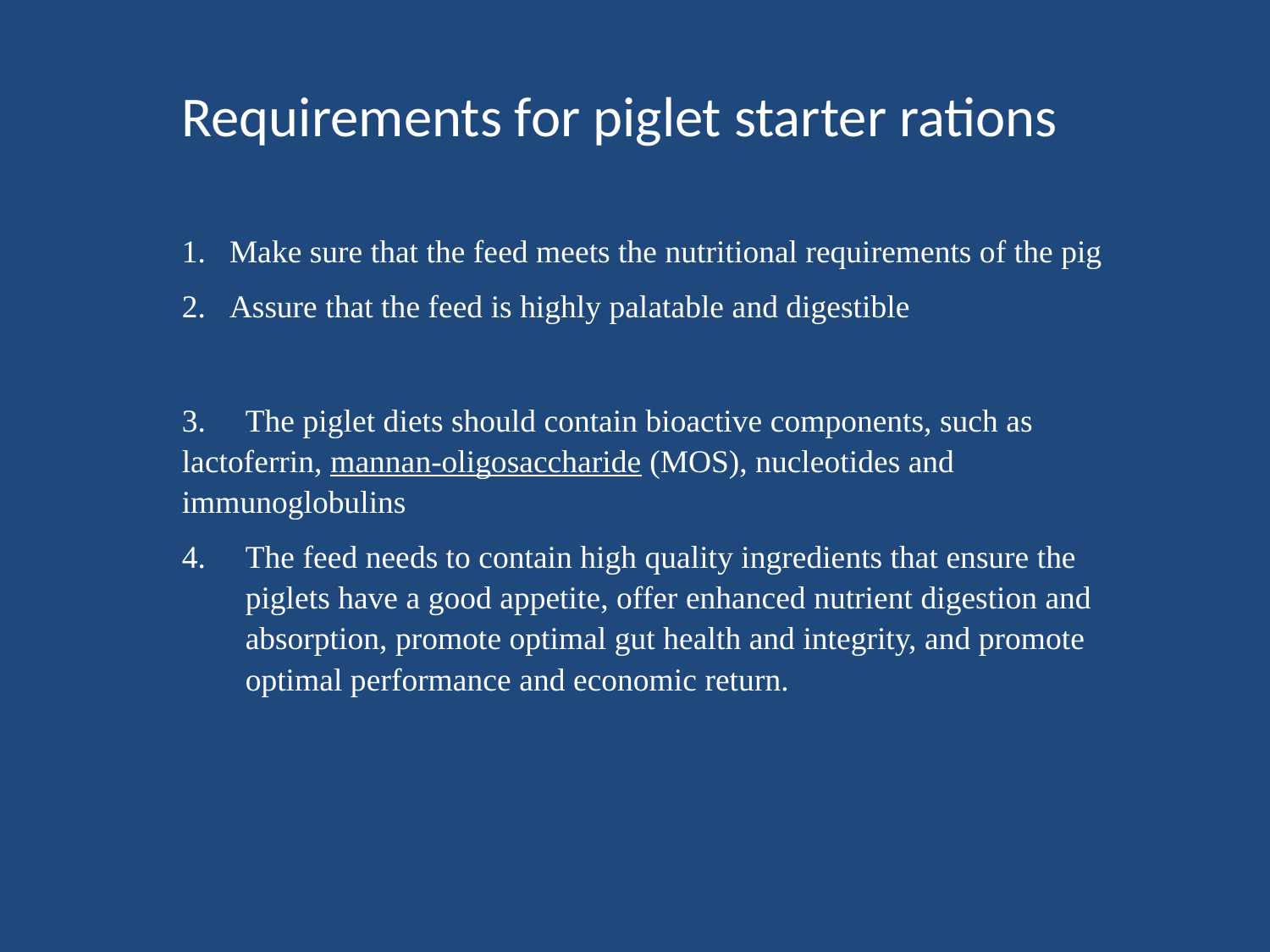

Requirements for piglet starter rations
Make sure that the feed meets the nutritional requirements of the pig
Assure that the feed is highly palatable and digestible
3.	The piglet diets should contain bioactive components, such as 	lactoferrin, mannan-oligosaccharide (MOS), nucleotides and 	immunoglobulins
4.	The feed needs to contain high quality ingredients that ensure the 	piglets have a good appetite, offer enhanced nutrient digestion and 	absorption, promote optimal gut health and integrity, and promote 	optimal performance and economic return.